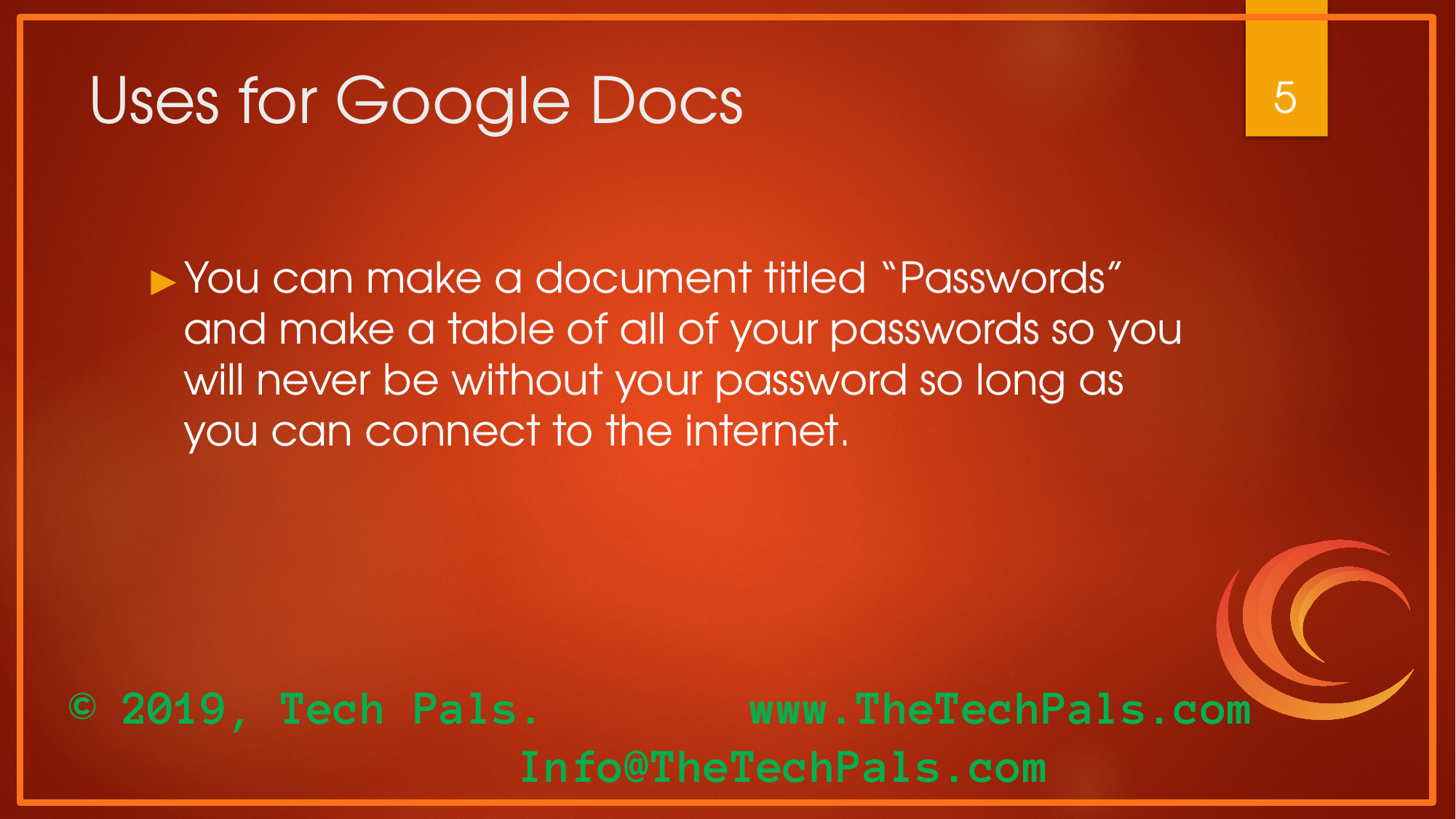

5
# Uses for Google Docs
You can make a document titled “Passwords” and make a table of all of your passwords so you will never be without your password so long as you can connect to the internet.

© 2019, Tech Pals. 		 www.TheTechPals.com 		Info@TheTechPals.com